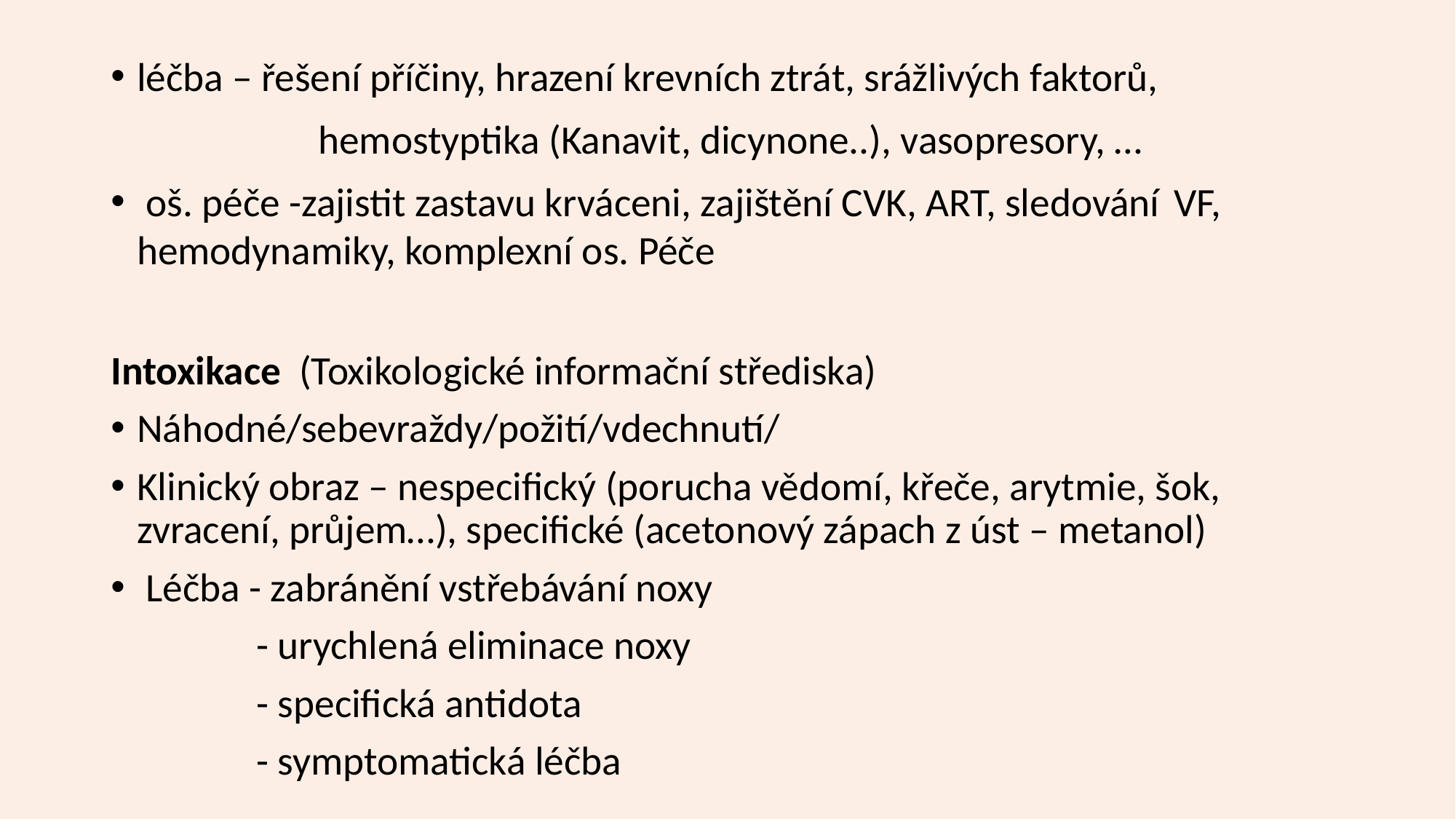

léčba – řešení příčiny, hrazení krevních ztrát, srážlivých faktorů,
		hemostyptika (Kanavit, dicynone..), vasopresory, …
 oš. péče -zajistit zastavu krváceni, zajištění CVK, ART, sledování 		VF, hemodynamiky, komplexní os. Péče

Intoxikace  (Toxikologické informační střediska)
Náhodné/sebevraždy/požití/vdechnutí/
Klinický obraz – nespecifický (porucha vědomí, křeče, arytmie, šok, zvracení, průjem…), specifické (acetonový zápach z úst – metanol)
 Léčba - zabránění vstřebávání noxy
                - urychlená eliminace noxy
                - specifická antidota
                - symptomatická léčba